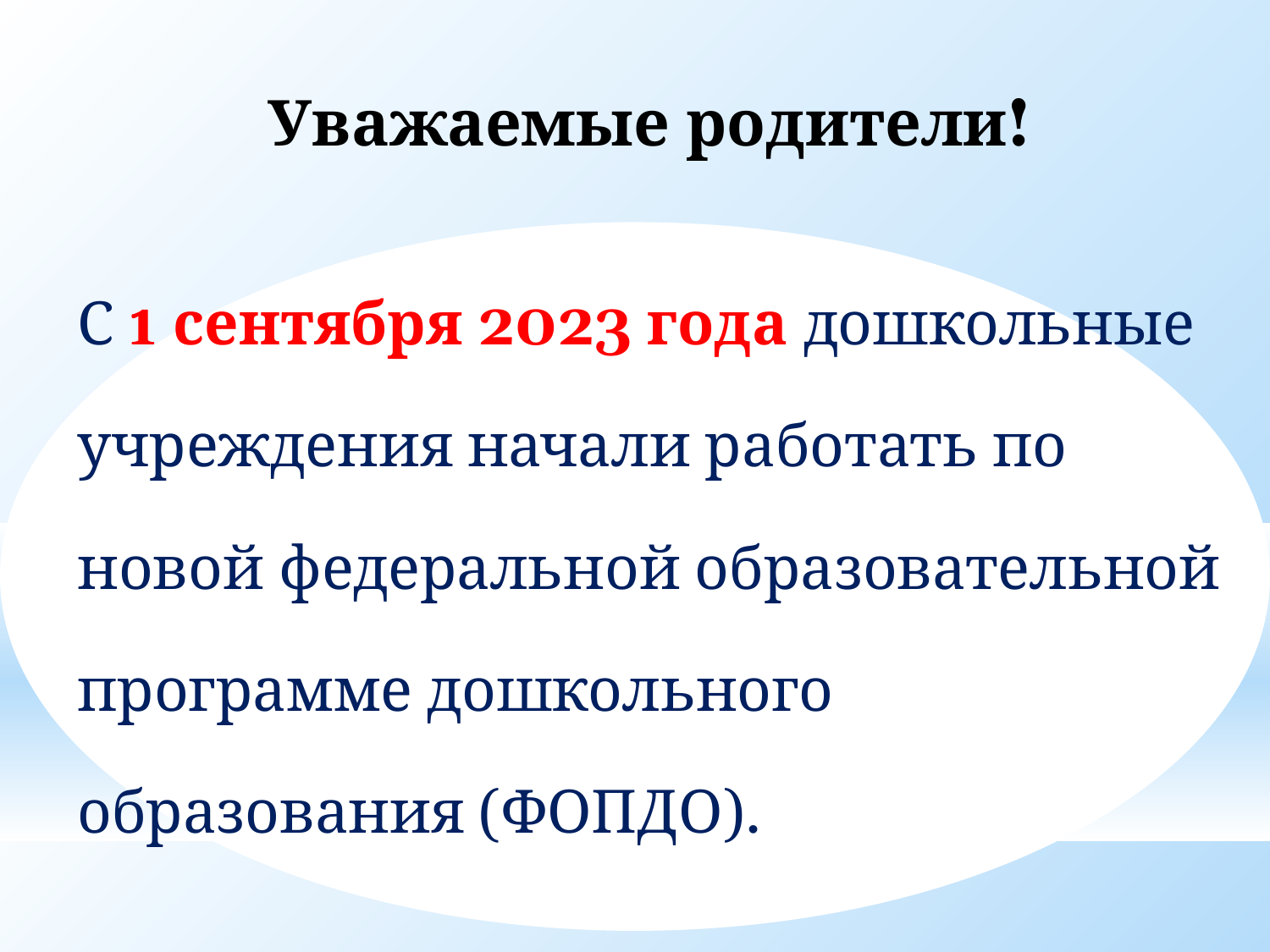

Уважаемые родители!

С 1 сентября 2023 года дошкольные учреждения начали работать по новой федеральной образовательной программе дошкольного образования (ФОПДО).

ФЕДЕРАЛЬНАЯ ОБРАЗОВАТЕЛЬНАЯ ПРОГРАММА
ДОШКОЛЬНОГО  ОБРАЗОВАНИЯ
–это обязательный для всех детских садов документ
утвержден ПриказомМинпросвещенияот25.11 2022г. №1028.

ФОП ДО определяет единый для всей страны базовый объем, содержание, планируемые результаты дошкольного образования. Предусматривает интеграцию воспитания и обучения в едином образовательном процессе.